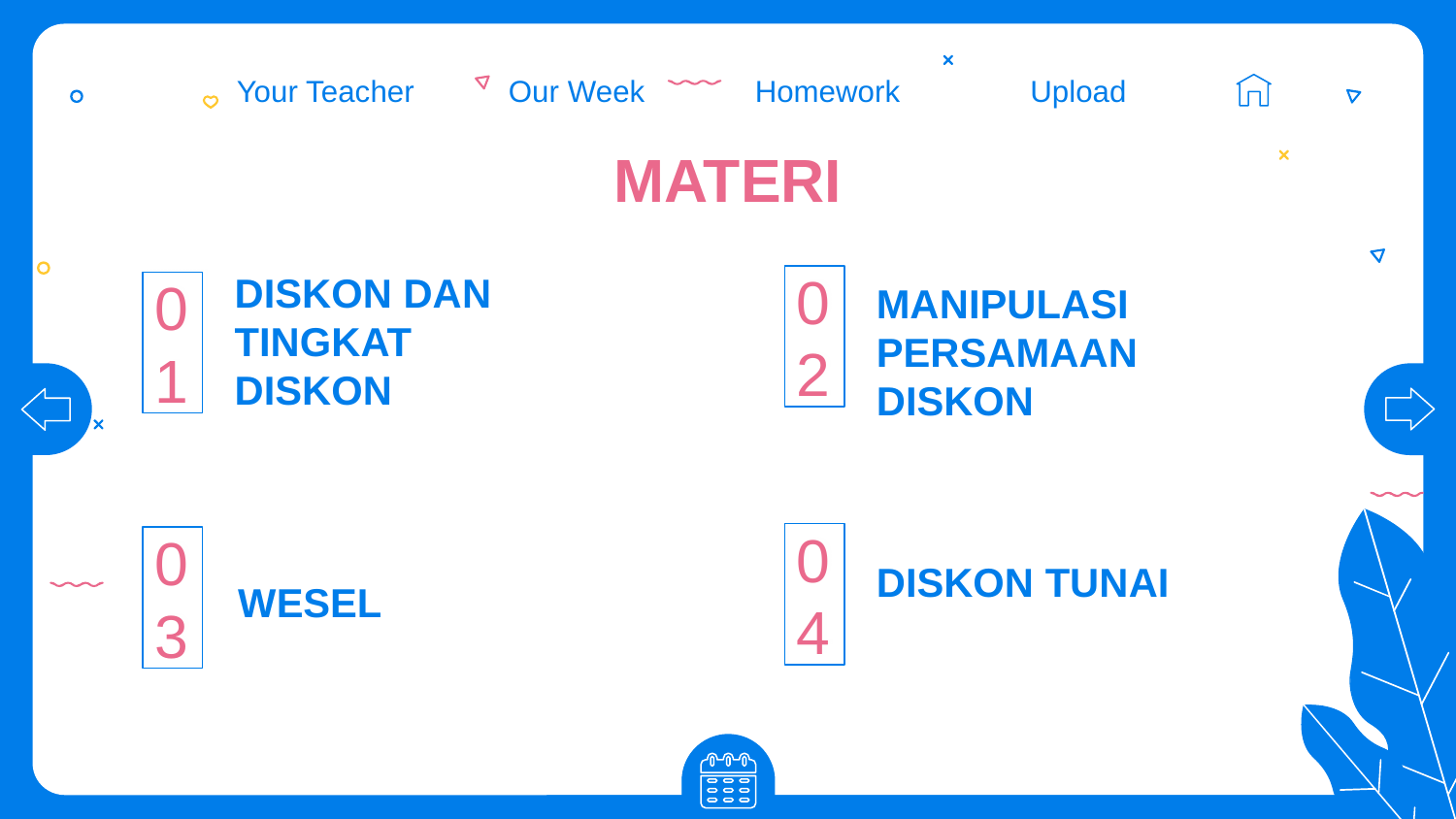

Our Week
Homework
Upload
Your Teacher

MATERI
02
DISKON DAN TINGKAT DISKON
MANIPULASI PERSAMAAN DISKON
# 01

04
DISKON TUNAI
03
WESEL